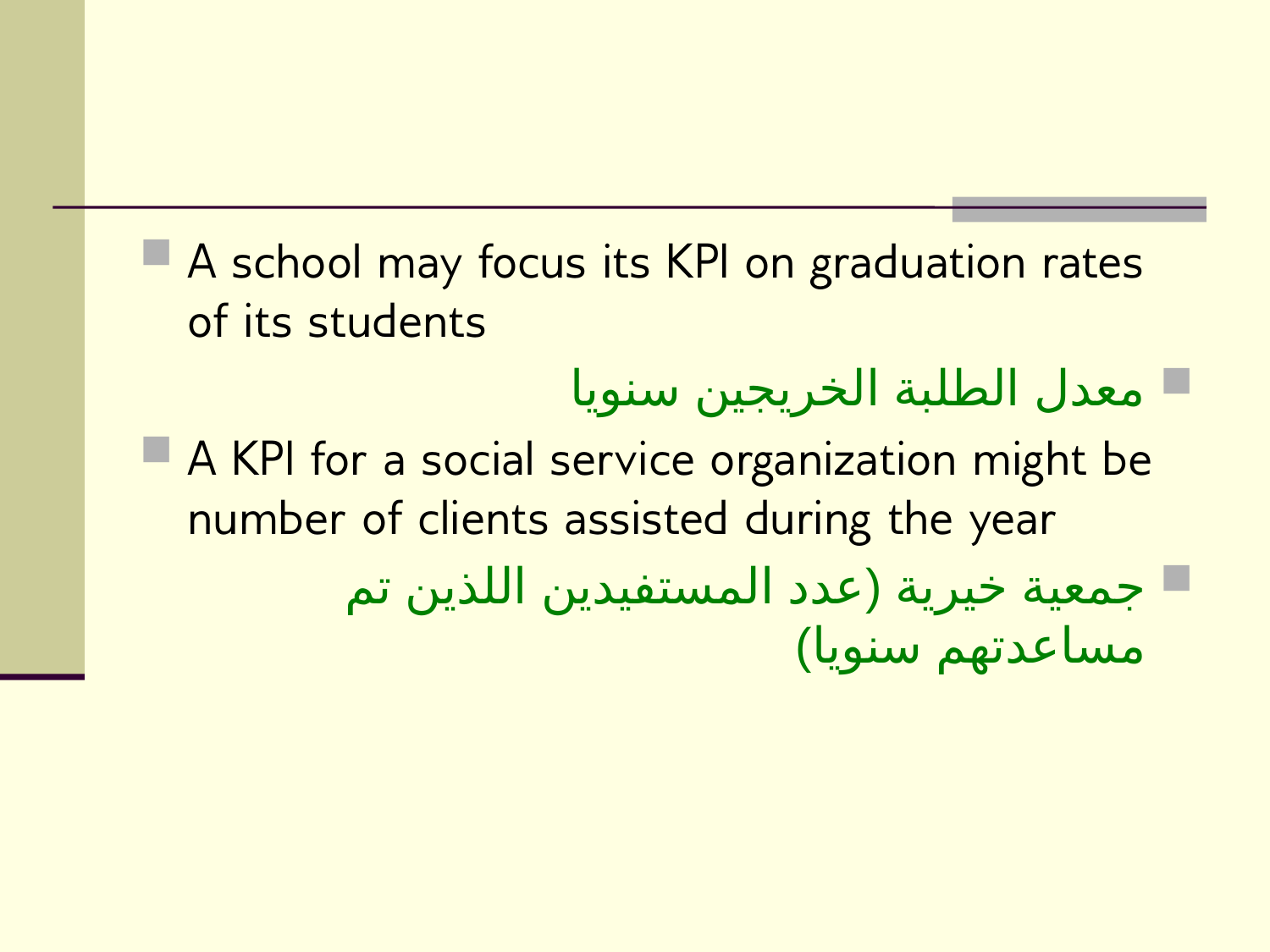

#
A school may focus its KPI on graduation rates of its students
معدل الطلبة الخريجين سنويا
A KPI for a social service organization might be number of clients assisted during the year
جمعية خيرية (عدد المستفيدين اللذين تم مساعدتهم سنويا)